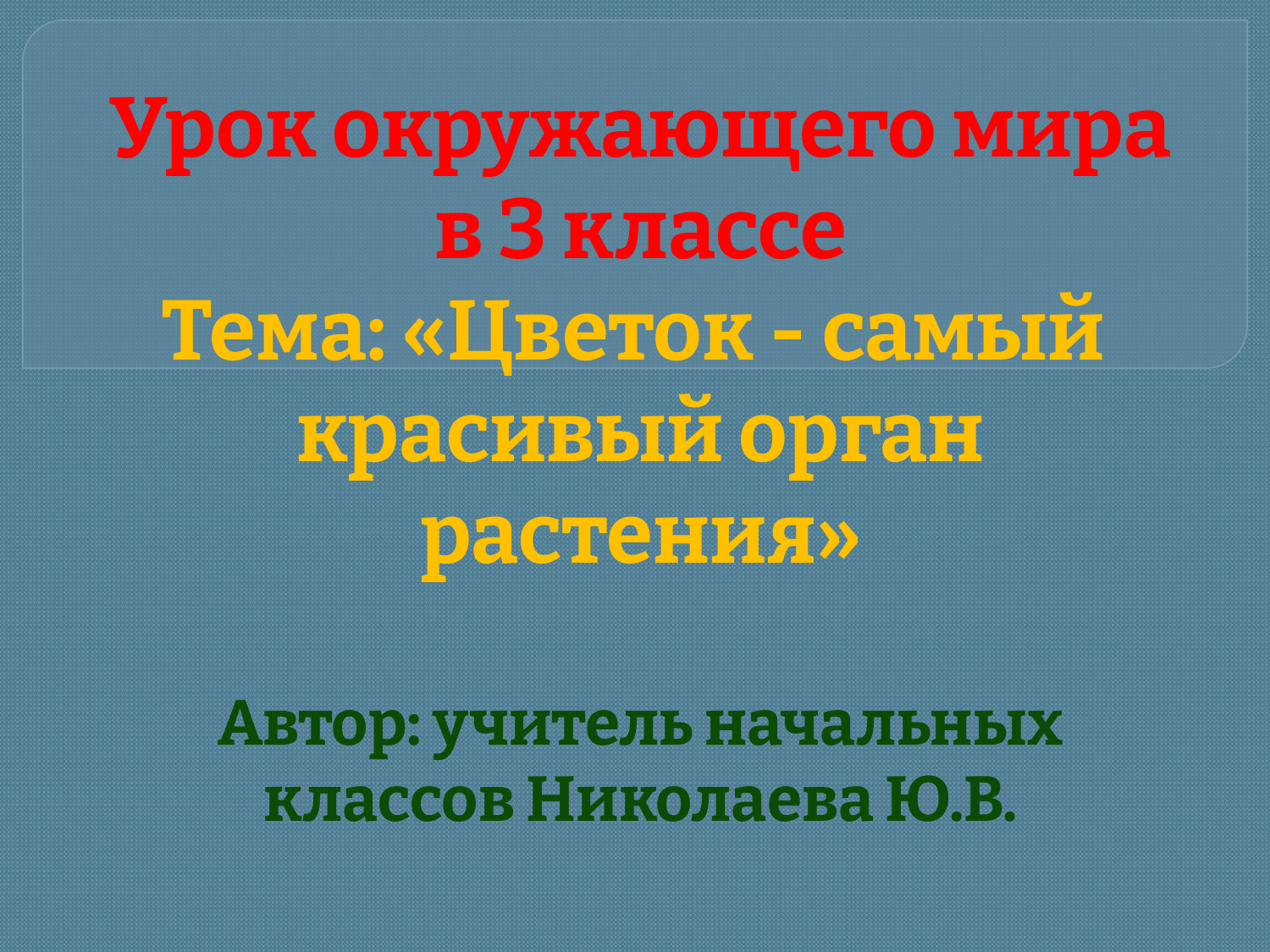

#
Урок окружающего мира в 3 классе
Тема: «Цветок - самый  красивый орган растения»

Автор: учитель начальных классов Николаева Ю.В.